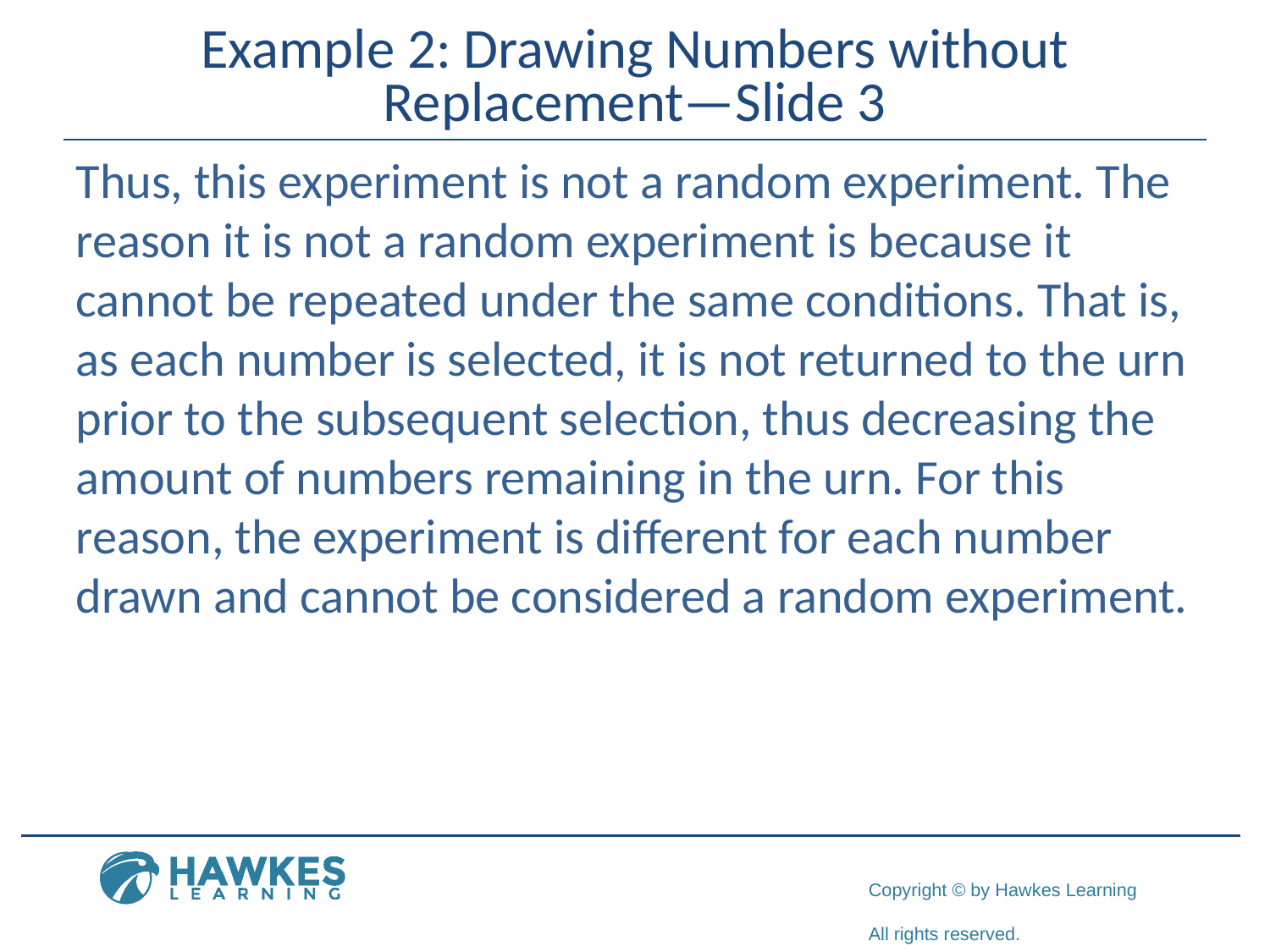

# Example 2: Drawing Numbers without Replacement—Slide 3
Thus, this experiment is not a random experiment. The reason it is not a random experiment is because it cannot be repeated under the same conditions. That is, as each number is selected, it is not returned to the urn prior to the subsequent selection, thus decreasing the amount of numbers remaining in the urn. For this reason, the experiment is different for each number drawn and cannot be considered a random experiment.